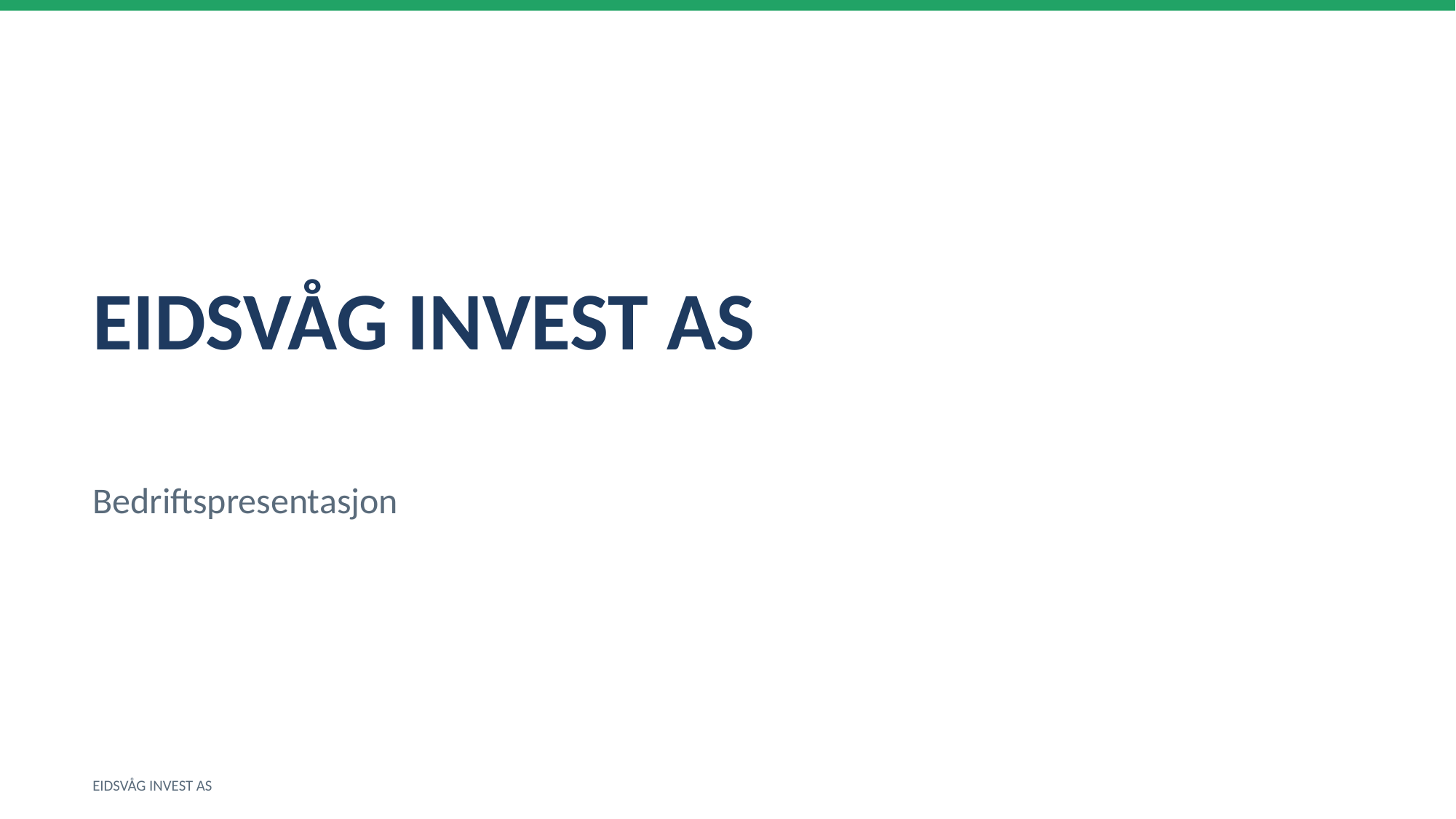

EIDSVÅG INVEST AS
Bedriftspresentasjon
EIDSVÅG INVEST AS